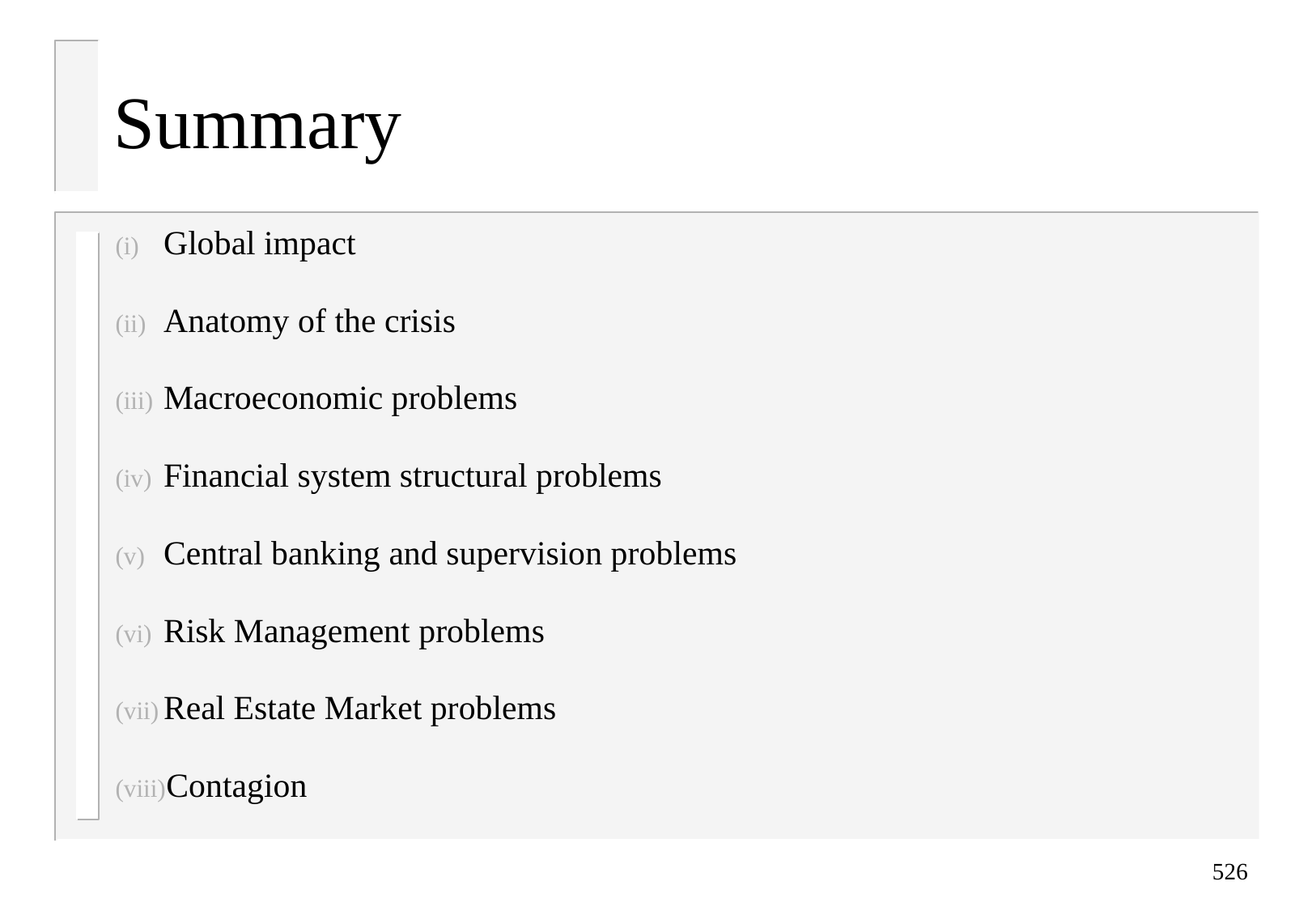

# Summary
Global impact

Anatomy of the crisis

Macroeconomic problems

Financial system structural problems

Central banking and supervision problems

Risk Management problems

Real Estate Market problems

Contagion
526